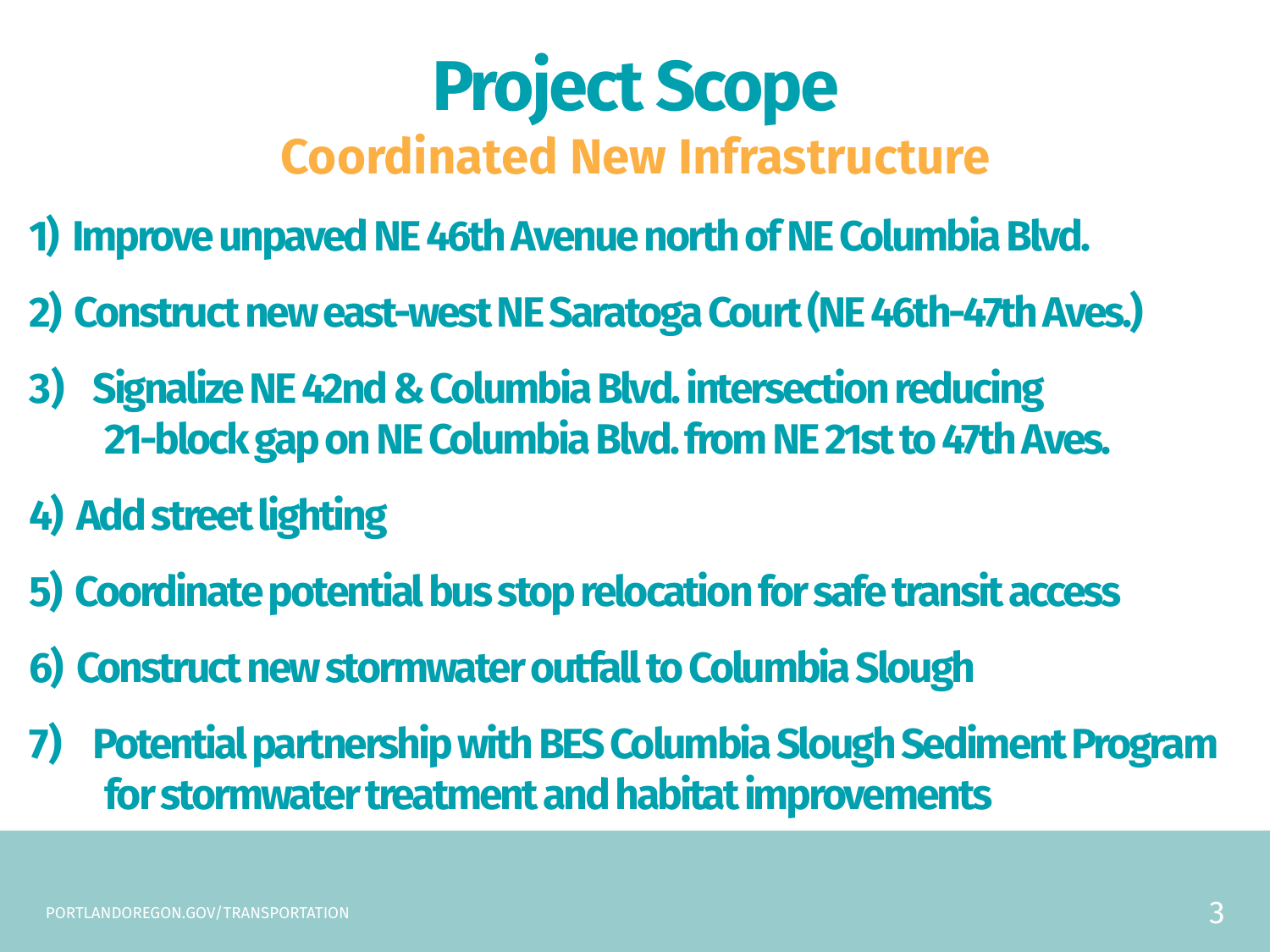

Project Scope
Coordinated New Infrastructure
1)  Improve unpaved NE 46th Avenue north of NE Columbia Blvd.

2)  Construct new east-west NE Saratoga Court (NE 46th-47th Aves.)

Signalize NE 42nd & Columbia Blvd. intersection reducing
          21-block gap on NE Columbia Blvd. from NE 21st to 47th Aves.

4)  Add street lighting

5)  Coordinate potential bus stop relocation for safe transit access

6)  Construct new stormwater outfall to Columbia Slough

Potential partnership with BES Columbia Slough Sediment Program
          for stormwater treatment and habitat improvements

3
PORTLANDOREGON.GOV/TRANSPORTATION